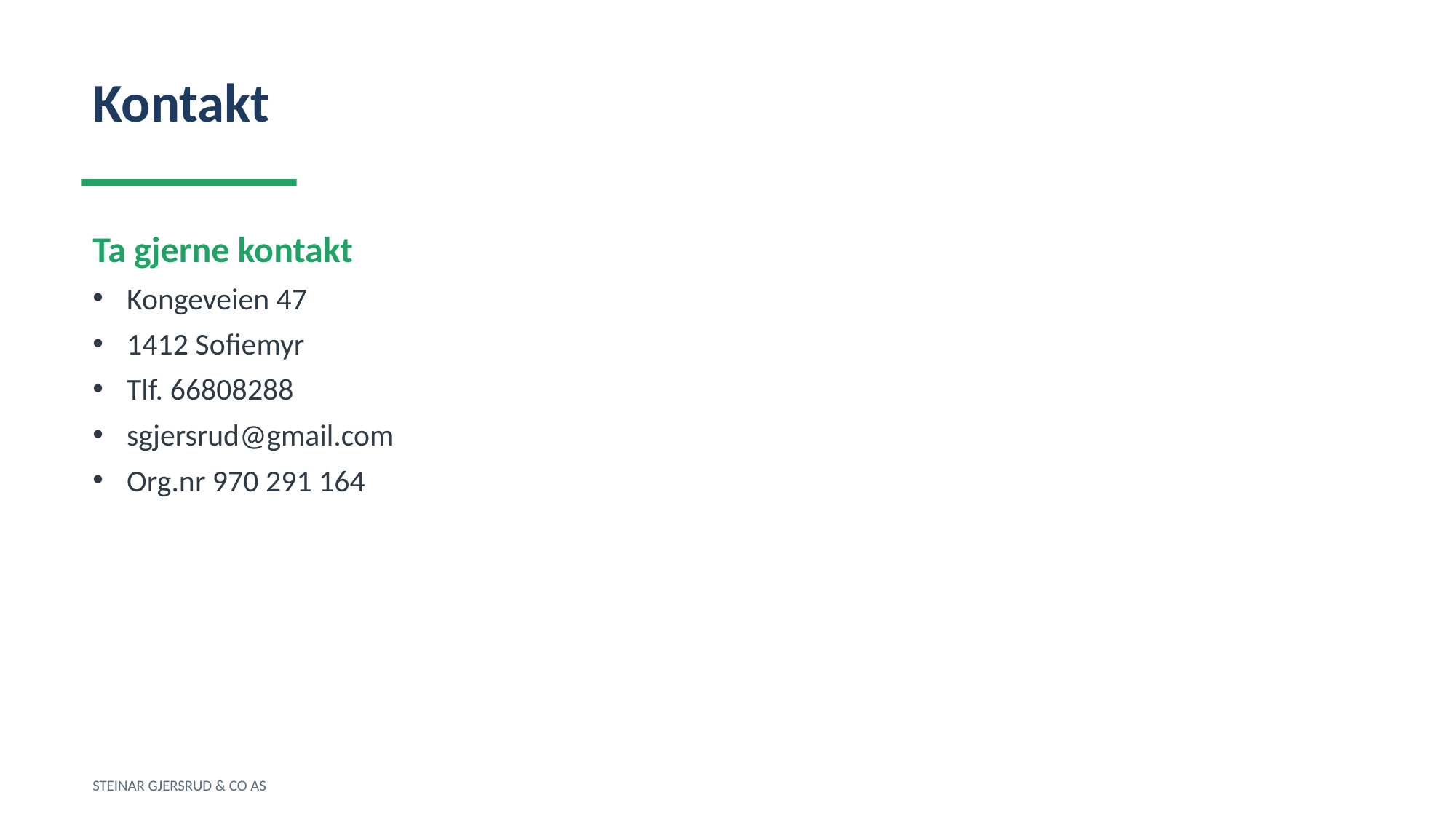

Kontakt

Ta gjerne kontakt
Kongeveien 47
1412 Sofiemyr
Tlf. 66808288
sgjersrud@gmail.com
Org.nr 970 291 164
STEINAR GJERSRUD & CO AS